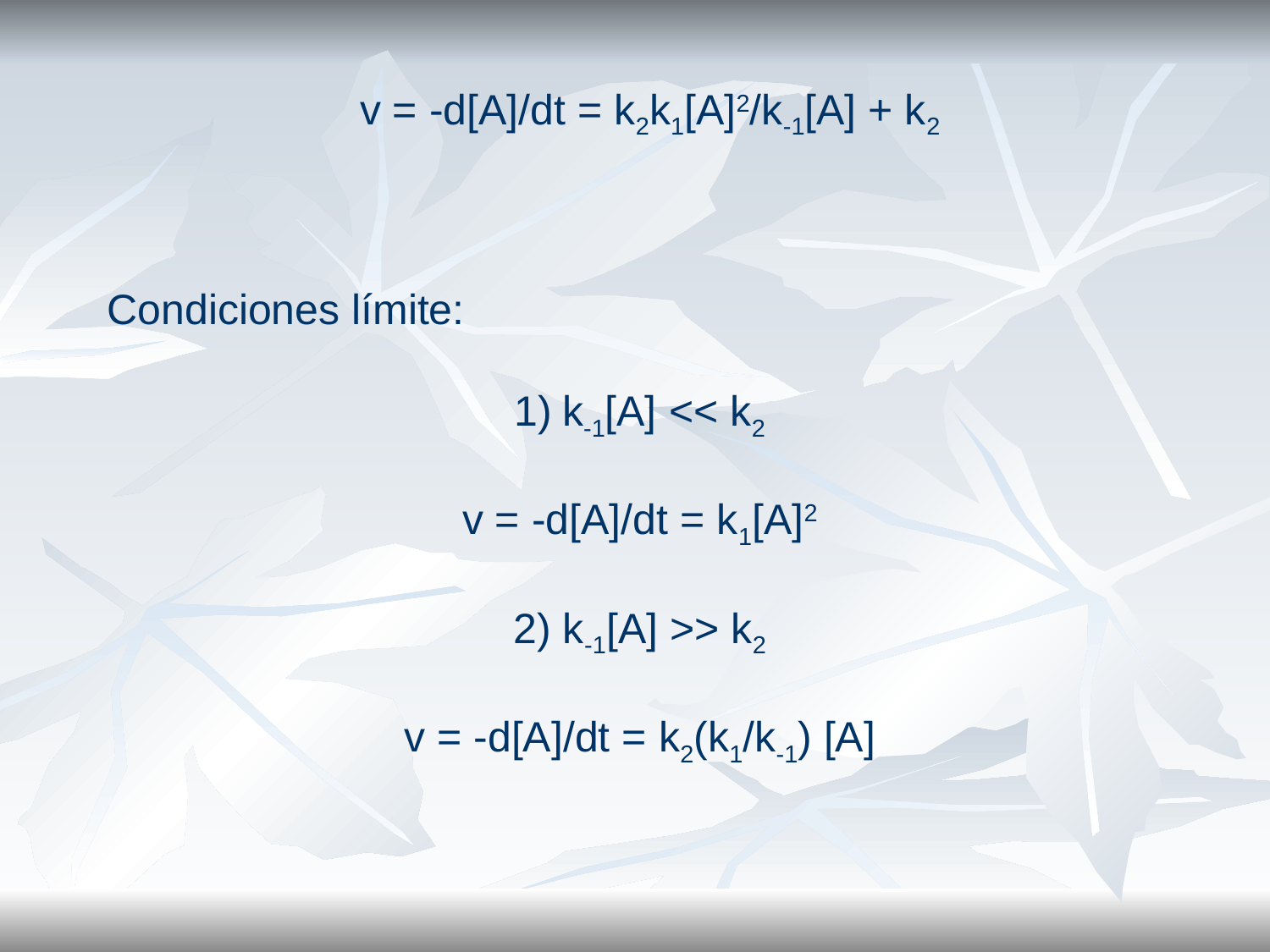

v = -d[A]/dt = k2k1[A]2/k-1[A] + k2
Condiciones límite:

k-1[A] << k2

v = -d[A]/dt = k1[A]2

2) k-1[A] >> k2

v = -d[A]/dt = k2(k1/k-1) [A]